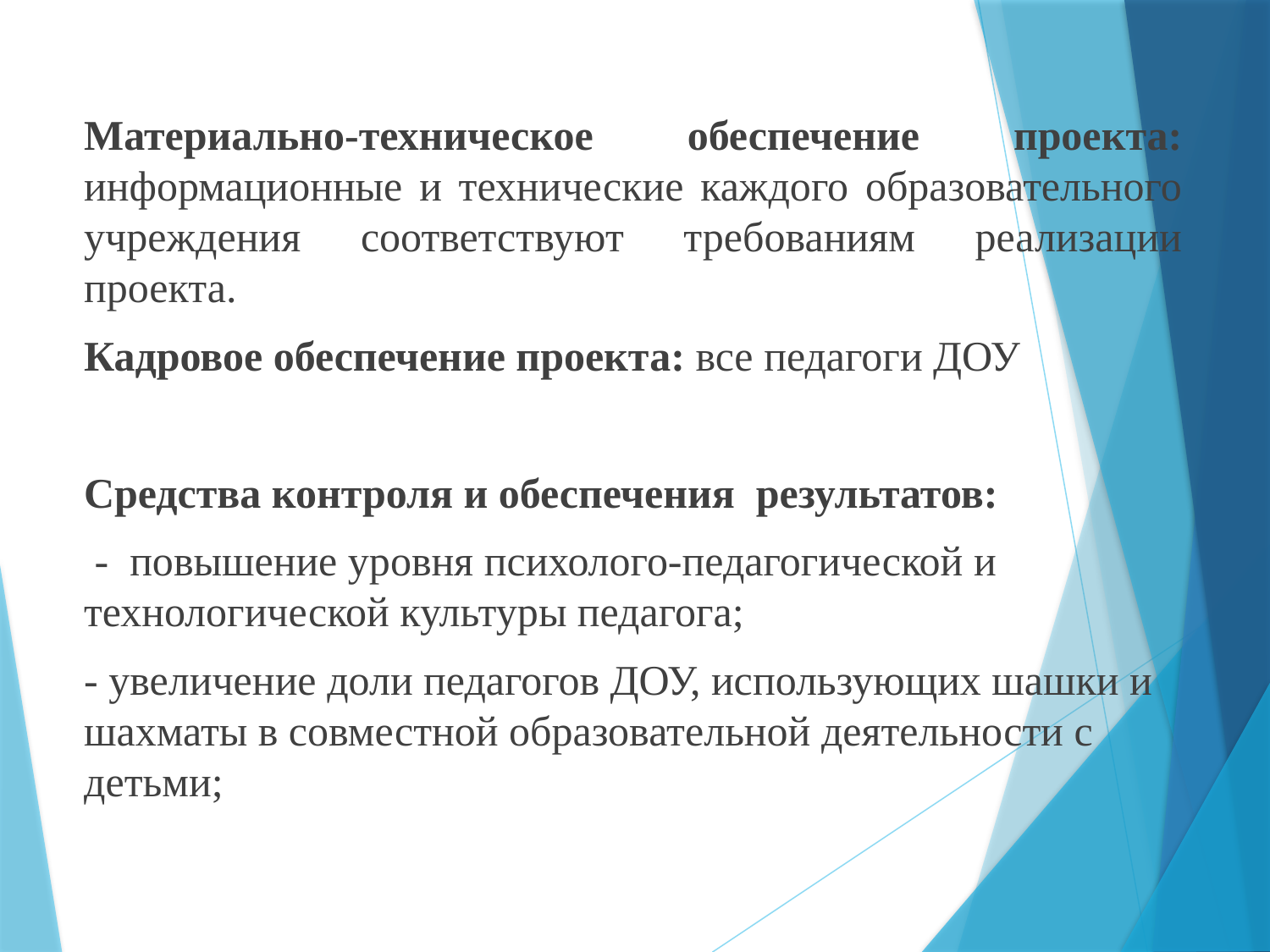

Материально-техническое обеспечение проекта: информационные и технические каждого образовательного учреждения соответствуют требованиям реализации проекта.
Кадровое обеспечение проекта: все педагоги ДОУ

Средства контроля и обеспечения  результатов:
 -  повышение уровня психолого-педагогической и технологической культуры педагога;
- увеличение доли педагогов ДОУ, использующих шашки и шахматы в совместной образовательной деятельности с детьми;